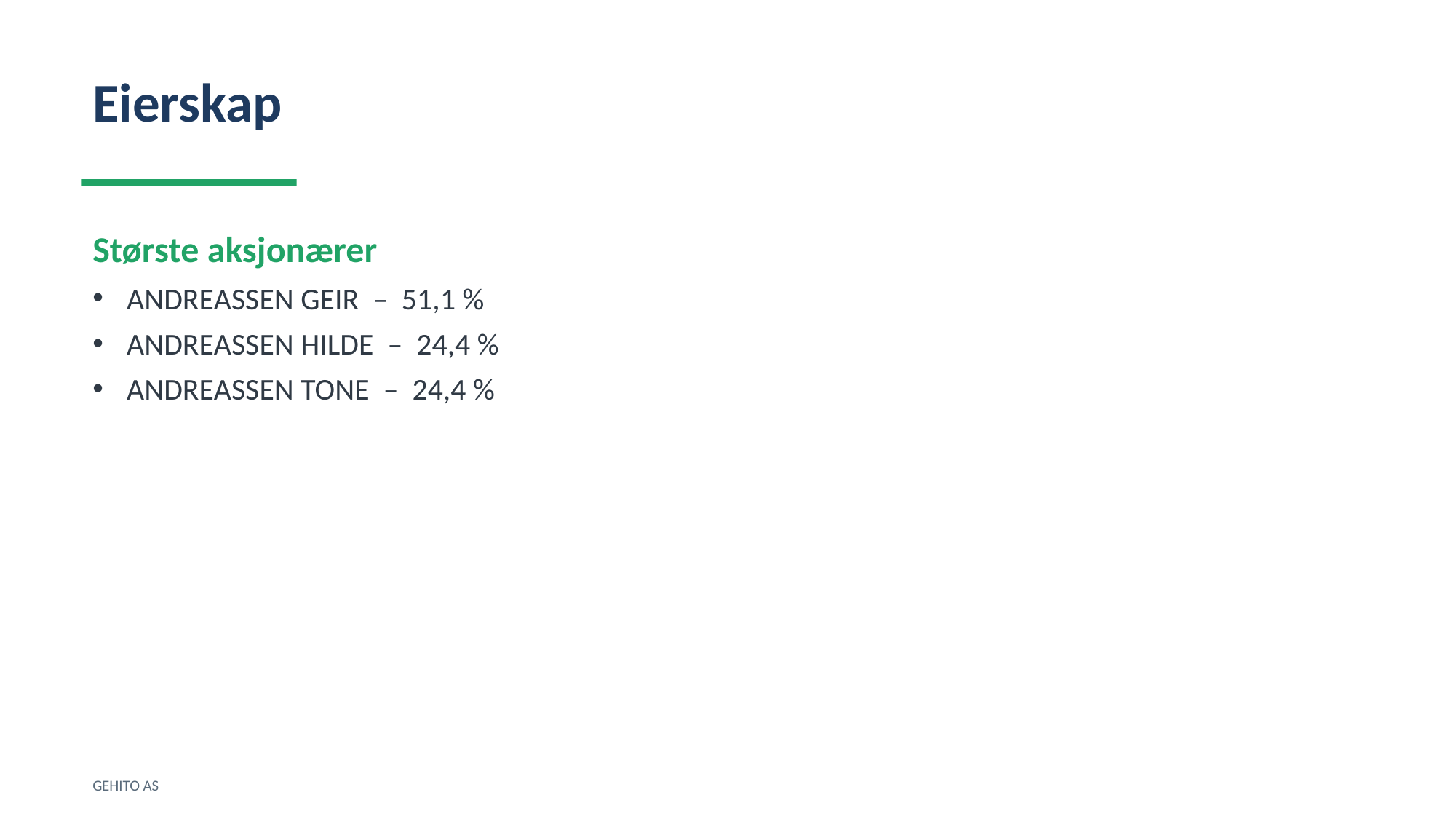

Eierskap

Største aksjonærer
ANDREASSEN GEIR  –  51,1 %
ANDREASSEN HILDE  –  24,4 %
ANDREASSEN TONE  –  24,4 %
GEHITO AS